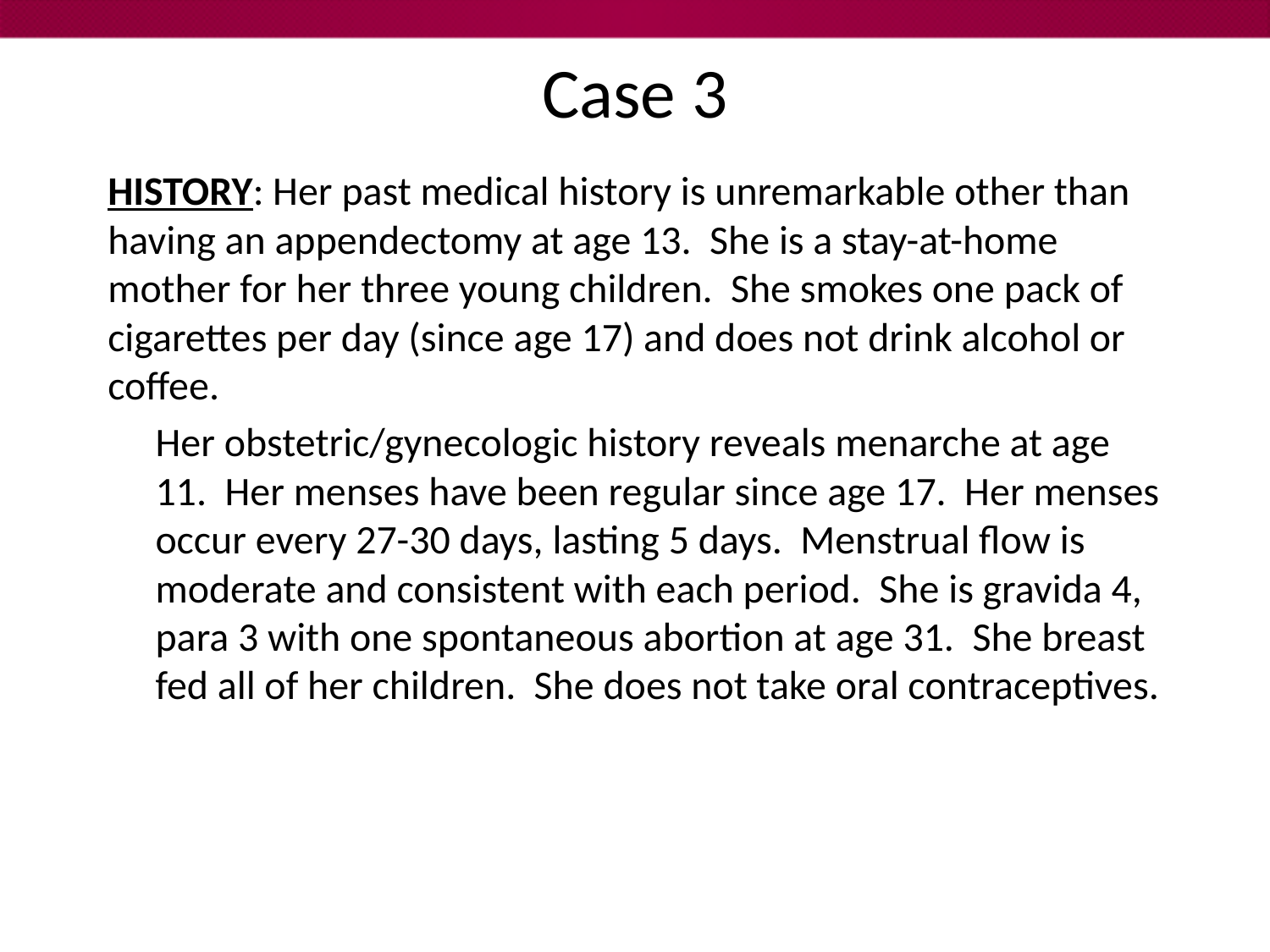

Case 3
HISTORY: Her past medical history is unremarkable other than having an appendectomy at age 13.  She is a stay-at-home mother for her three young children.  She smokes one pack of cigarettes per day (since age 17) and does not drink alcohol or coffee.
	Her obstetric/gynecologic history reveals menarche at age 11.  Her menses have been regular since age 17.  Her menses occur every 27-30 days, lasting 5 days.  Menstrual flow is moderate and consistent with each period.  She is gravida 4, para 3 with one spontaneous abortion at age 31.  She breast fed all of her children.  She does not take oral contraceptives.